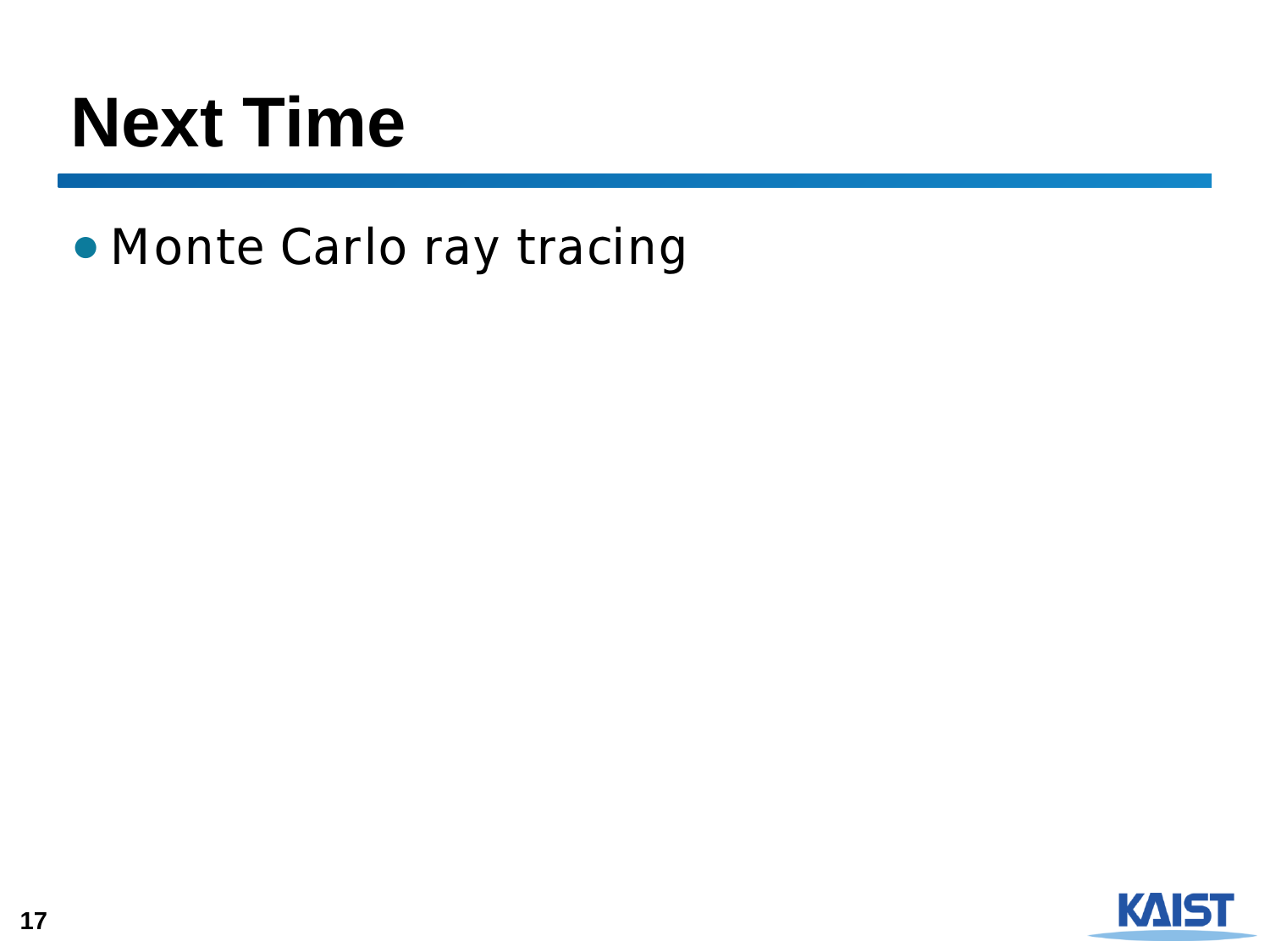

# Next Time
Monte Carlo ray tracing